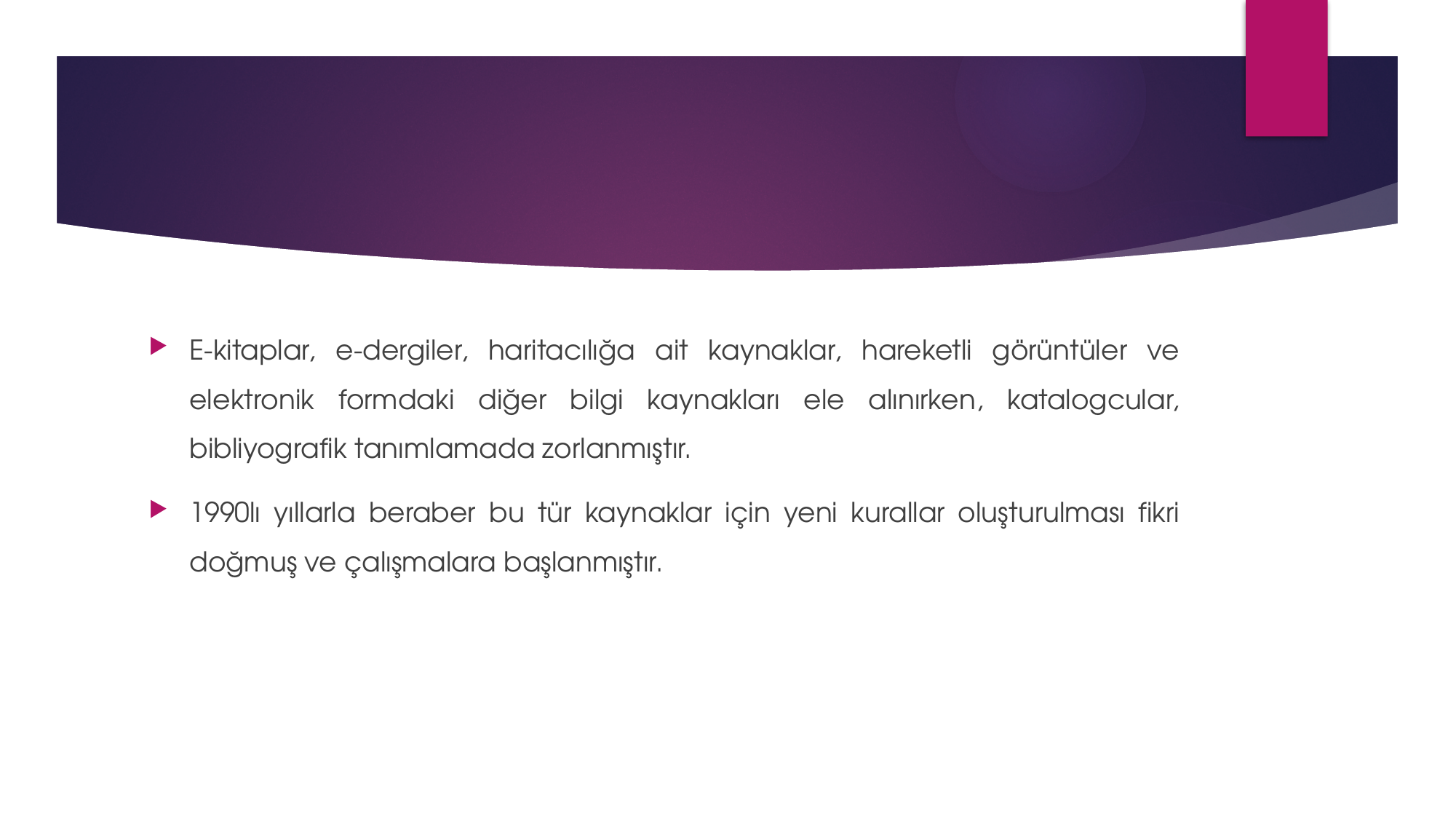

#
E-kitaplar, e-dergiler, haritacılığa ait kaynaklar, hareketli görüntüler ve elektronik formdaki diğer bilgi kaynakları ele alınırken, katalogcular, bibliyografik tanımlamada zorlanmıştır.
1990lı yıllarla beraber bu tür kaynaklar için yeni kurallar oluşturulması fikri doğmuş ve çalışmalara başlanmıştır.